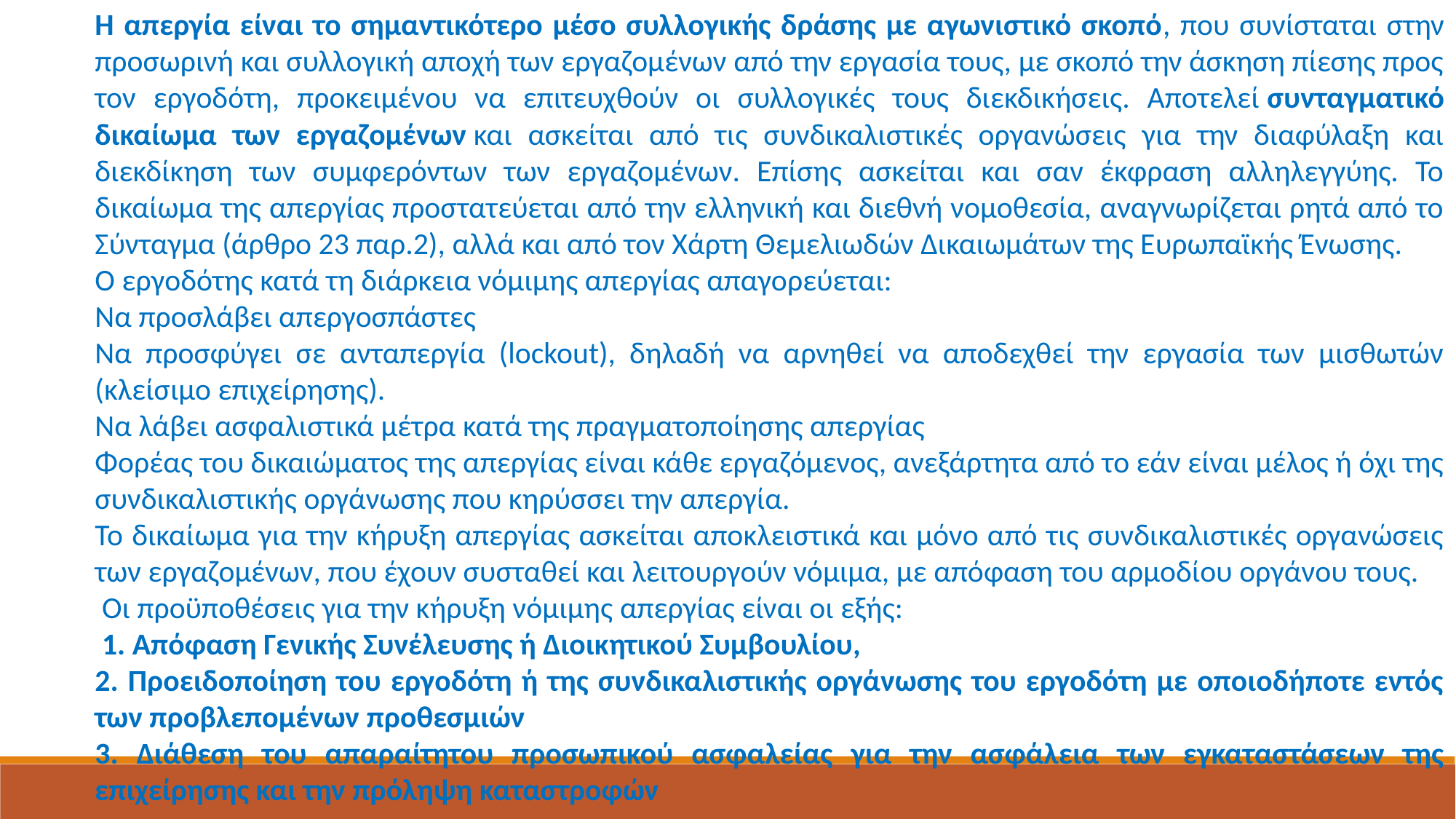

Η απεργία είναι το σημαντικότερο μέσο συλλογικής δράσης με αγωνιστικό σκοπό, που συνίσταται στην προσωρινή και συλλογική αποχή των εργαζομένων από την εργασία τους, με σκοπό την άσκηση πίεσης προς τον εργοδότη, προκειμένου να επιτευχθούν οι συλλογικές τους διεκδικήσεις. Αποτελεί συνταγματικό δικαίωμα των εργαζομένων και ασκείται από τις συνδικαλιστικές οργανώσεις για την διαφύλαξη και διεκδίκηση των συμφερόντων των εργαζομένων. Επίσης ασκείται και σαν έκφραση αλληλεγγύης. Το δικαίωμα της απεργίας προστατεύεται από την ελληνική και διεθνή νομοθεσία, αναγνωρίζεται ρητά από το Σύνταγμα (άρθρο 23 παρ.2), αλλά και από τον Χάρτη Θεμελιωδών Δικαιωμάτων της Ευρωπαϊκής Ένωσης.
Ο εργοδότης κατά τη διάρκεια νόμιμης απεργίας απαγορεύεται:
Να προσλάβει απεργοσπάστες
Να προσφύγει σε ανταπεργία (lockout), δηλαδή να αρνηθεί να αποδεχθεί την εργασία των μισθωτών (κλείσιμο επιχείρησης).
Να λάβει ασφαλιστικά μέτρα κατά της πραγματοποίησης απεργίας
Φορέας του δικαιώματος της απεργίας είναι κάθε εργαζόμενος, ανεξάρτητα από το εάν είναι μέλος ή όχι της συνδικαλιστικής οργάνωσης που κηρύσσει την απεργία.
Το δικαίωμα για την κήρυξη απεργίας ασκείται αποκλειστικά και μόνο από τις συνδικαλιστικές οργανώσεις των εργαζομένων, που έχουν συσταθεί και λειτουργούν νόμιμα, με απόφαση του αρμοδίου οργάνου τους.
 Οι προϋποθέσεις για την κήρυξη νόμιμης απεργίας είναι οι εξής:
 1. Απόφαση Γενικής Συνέλευσης ή Διοικητικού Συμβουλίου,
2. Προειδοποίηση του εργοδότη ή της συνδικαλιστικής οργάνωσης του εργοδότη με οποιοδήποτε εντός των προβλεπομένων προθεσμιών
3. Διάθεση του απαραίτητου προσωπικού ασφαλείας για την ασφάλεια των εγκαταστάσεων της επιχείρησης και την πρόληψη καταστροφών